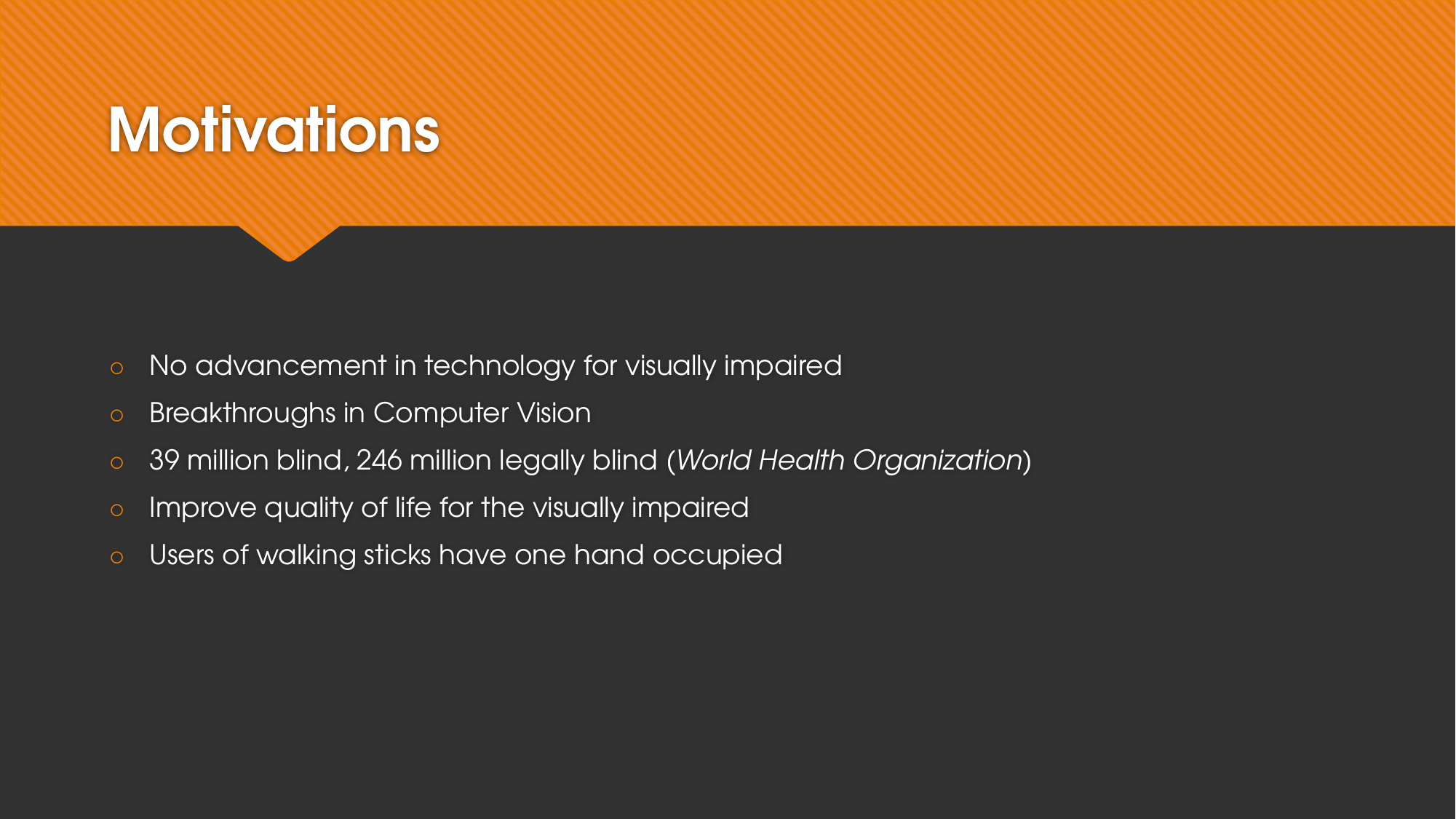

# Motivations
No advancement in technology for visually impaired
Breakthroughs in Computer Vision
39 million blind, 246 million legally blind (World Health Organization)
Improve quality of life for the visually impaired
Users of walking sticks have one hand occupied